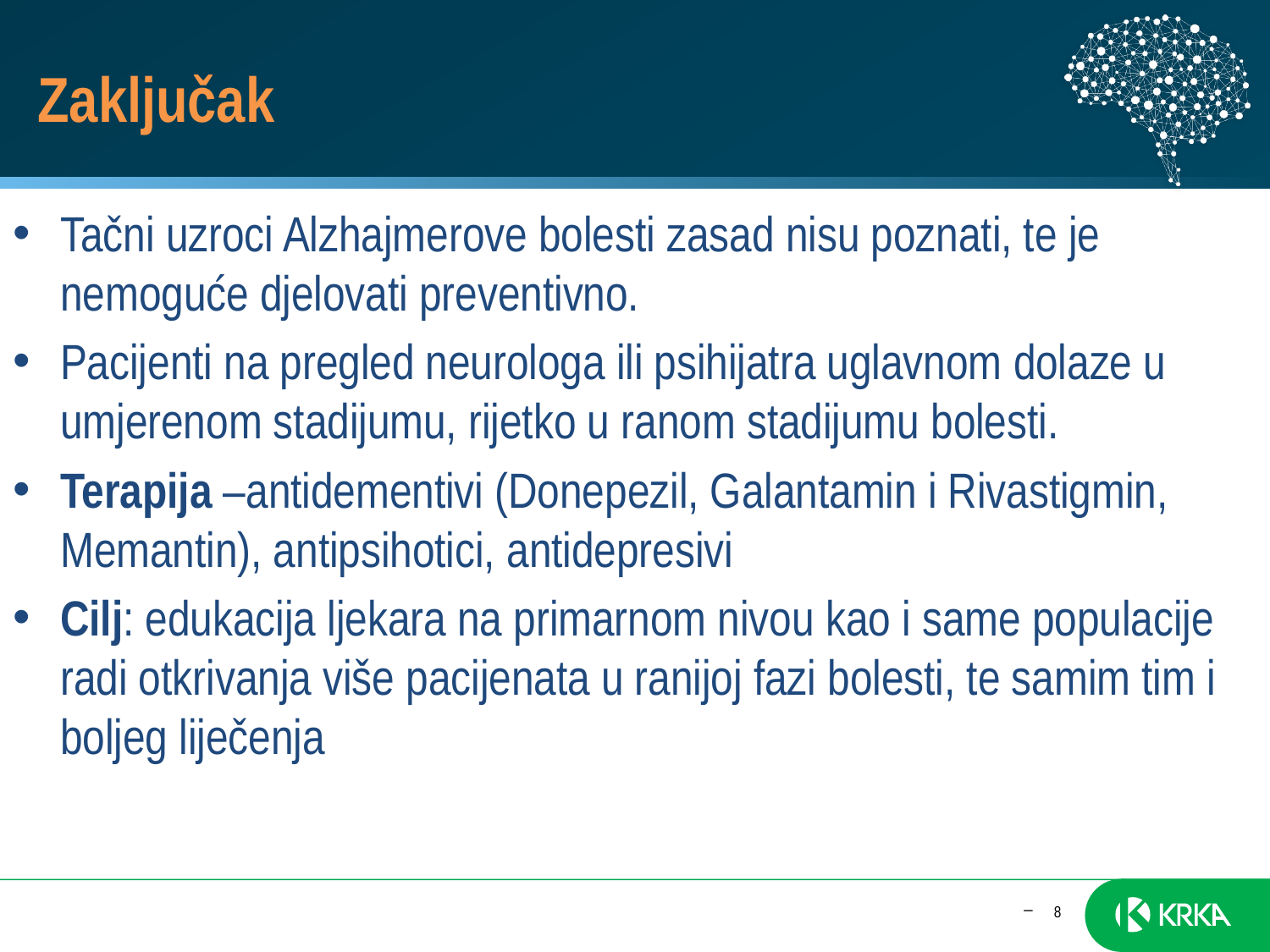

# Zaključak
Tačni uzroci Alzhajmerove bolesti zasad nisu poznati, te je nemoguće djelovati preventivno.
Pacijenti na pregled neurologa ili psihijatra uglavnom dolaze u umjerenom stadijumu, rijetko u ranom stadijumu bolesti.
Terapija –antidementivi (Donepezil, Galantamin i Rivastigmin, Memantin), antipsihotici, antidepresivi
Cilj: edukacija ljekara na primarnom nivou kao i same populacije radi otkrivanja više pacijenata u ranijoj fazi bolesti, te samim tim i boljeg liječenja
8